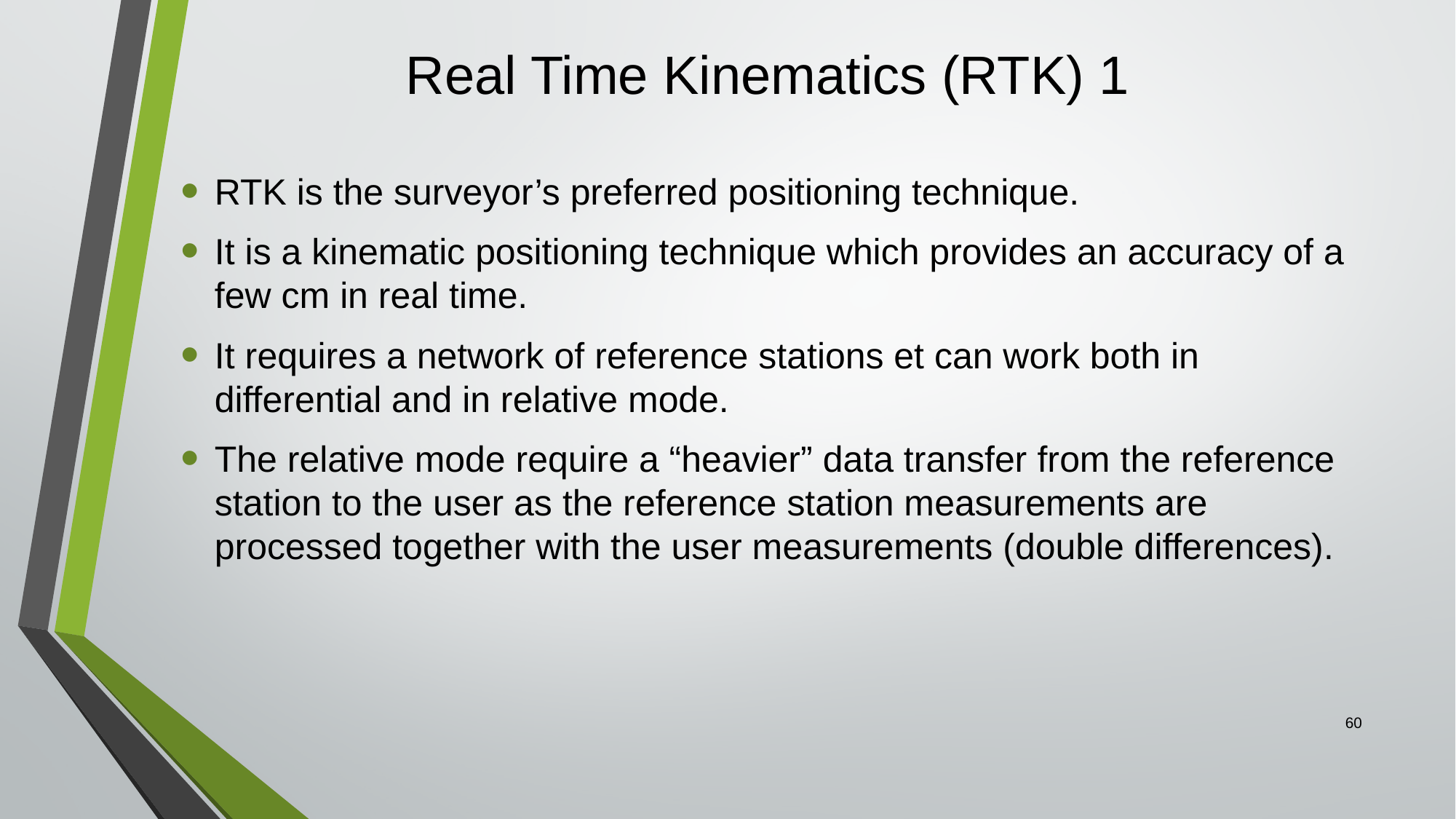

# Real Time Kinematics (RTK) 1
RTK is the surveyor’s preferred positioning technique.
It is a kinematic positioning technique which provides an accuracy of a few cm in real time.
It requires a network of reference stations et can work both in differential and in relative mode.
The relative mode require a “heavier” data transfer from the reference station to the user as the reference station measurements are processed together with the user measurements (double differences).
60